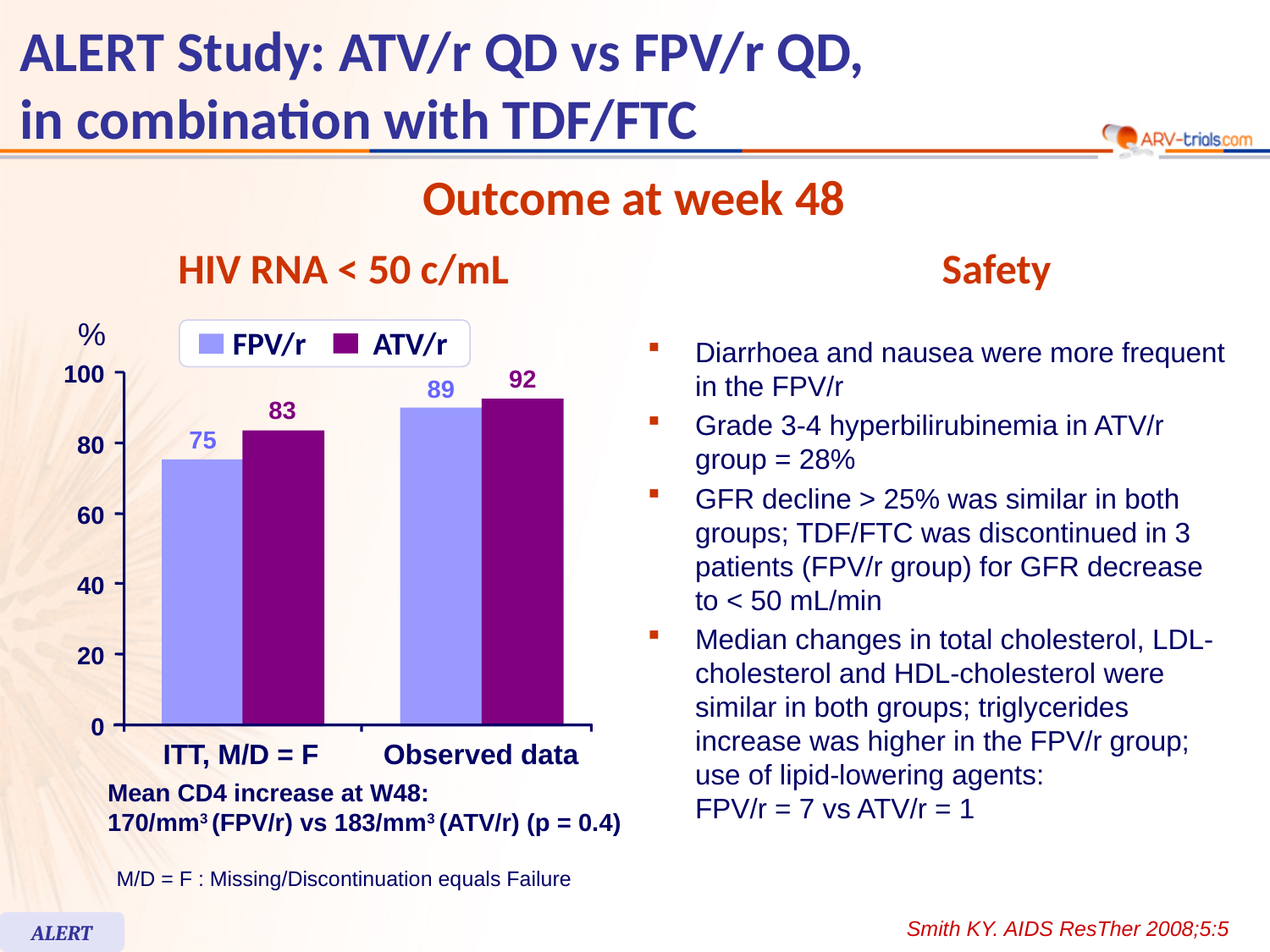

# ALERT Study: ATV/r QD vs FPV/r QD, in combination with TDF/FTC
Outcome at week 48
HIV RNA < 50 c/mL
Safety
%
FPV/r
ATV/r

Diarrhoea and nausea were more frequent in the FPV/r
Grade 3-4 hyperbilirubinemia in ATV/r
group = 28%
GFR decline > 25% was similar in both groups; TDF/FTC was discontinued in 3 patients (FPV/r group) for GFR decrease to < 50 mL/min
Median changes in total cholesterol, LDL- cholesterol and HDL-cholesterol were similar in both groups; triglycerides increase was higher in the FPV/r group; use of lipid-lowering agents:
FPV/r = 7 vs ATV/r = 1

100
92

89
83

75
80

60

40

20

0

ITT, M/D = F
Observed data
Mean CD4 increase at W48:
170/mm3 (FPV/r) vs 183/mm3 (ATV/r) (p = 0.4)
M/D = F : Missing/Discontinuation equals Failure
Smith KY. AIDS ResTher 2008;5:5

ALERT